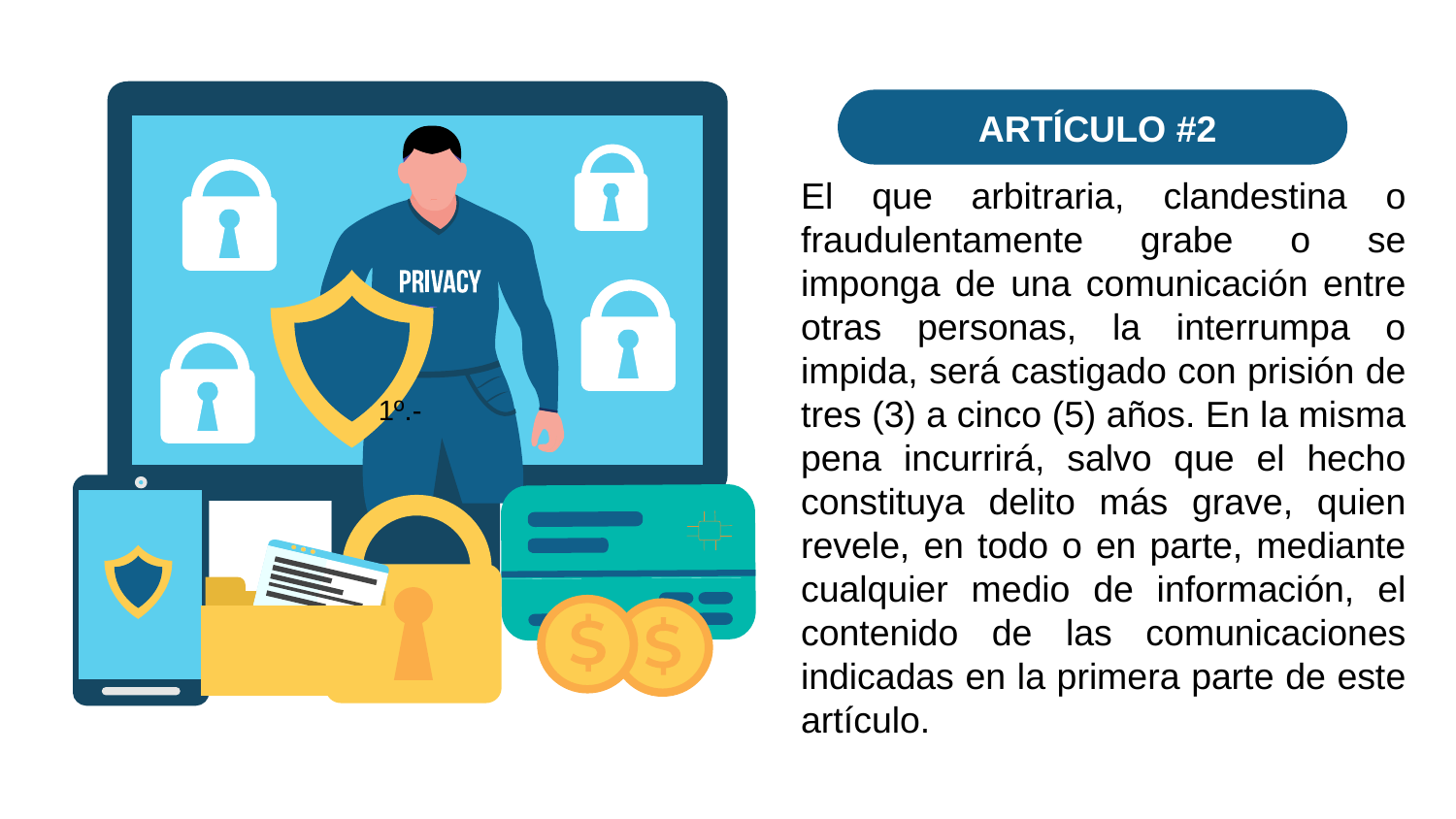

ARTÍCULO #2
El que arbitraria, clandestina o fraudulentamente grabe o se imponga de una comunicación entre otras personas, la interrumpa o impida, será castigado con prisión de tres (3) a cinco (5) años. En la misma pena incurrirá, salvo que el hecho constituya delito más grave, quien revele, en todo o en parte, mediante cualquier medio de información, el contenido de las comunicaciones indicadas en la primera parte de este artículo.

1º.-